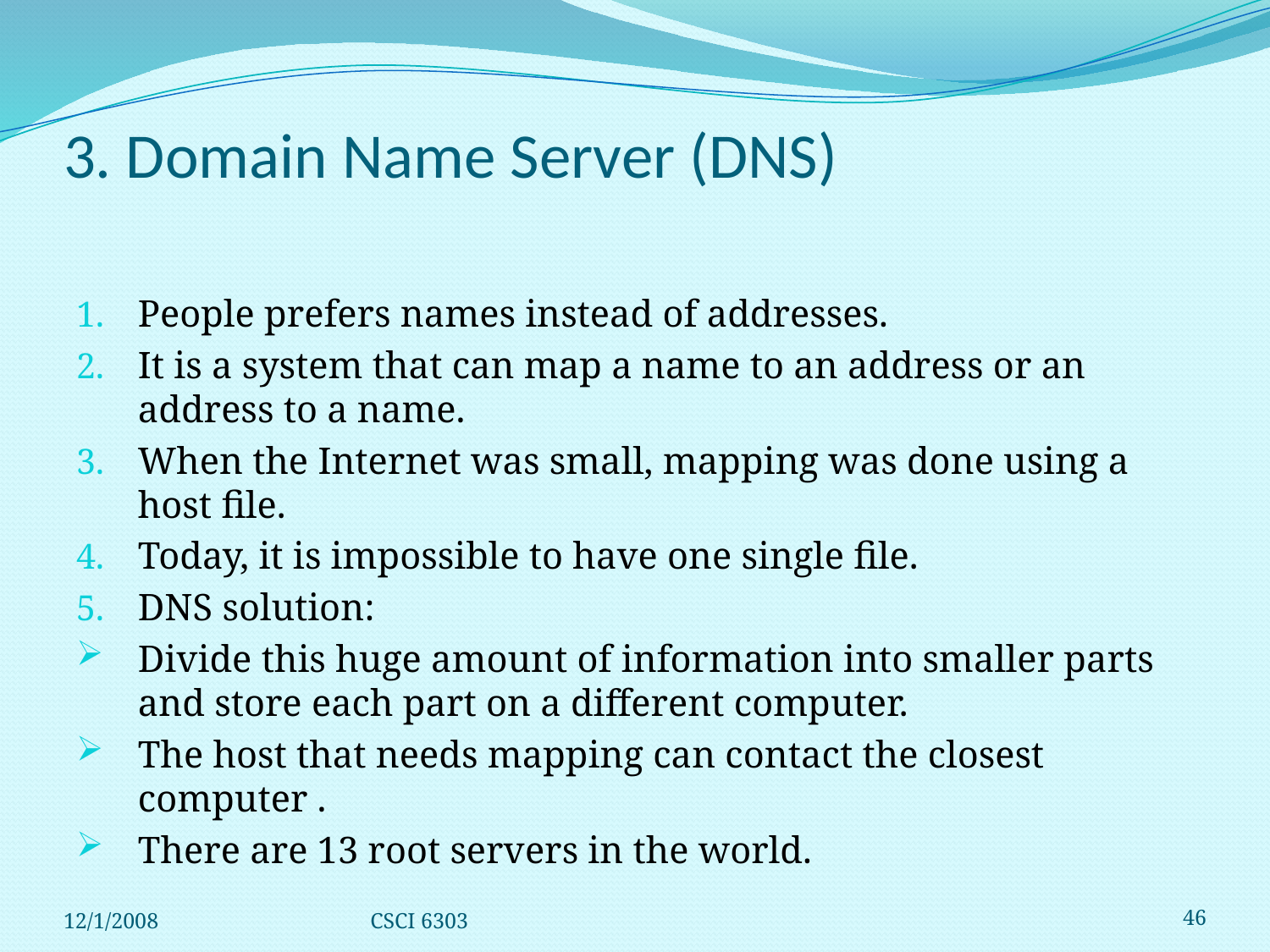

# 3. Domain Name Server (DNS)

People prefers names instead of addresses.
It is a system that can map a name to an address or an address to a name.
When the Internet was small, mapping was done using a host file.
Today, it is impossible to have one single file.
DNS solution:
Divide this huge amount of information into smaller parts and store each part on a different computer.
The host that needs mapping can contact the closest computer .
There are 13 root servers in the world.
12/1/2008
CSCI 6303
46